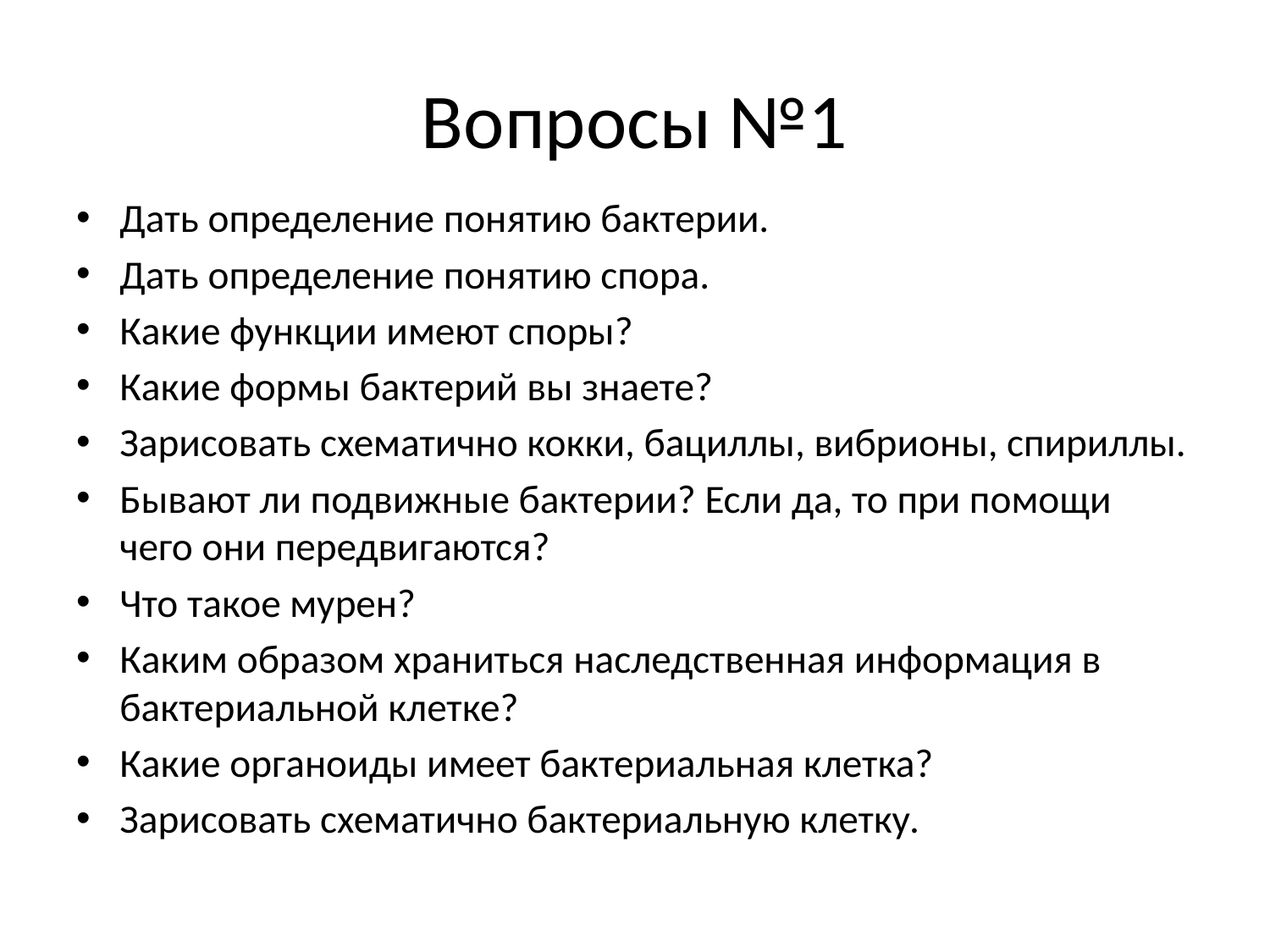

# Вопросы №1
Дать определение понятию бактерии.
Дать определение понятию спора.
Какие функции имеют споры?
Какие формы бактерий вы знаете?
Зарисовать схематично кокки, бациллы, вибрионы, спириллы.
Бывают ли подвижные бактерии? Если да, то при помощи чего они передвигаются?
Что такое мурен?
Каким образом храниться наследственная информация в бактериальной клетке?
Какие органоиды имеет бактериальная клетка?
Зарисовать схематично бактериальную клетку.